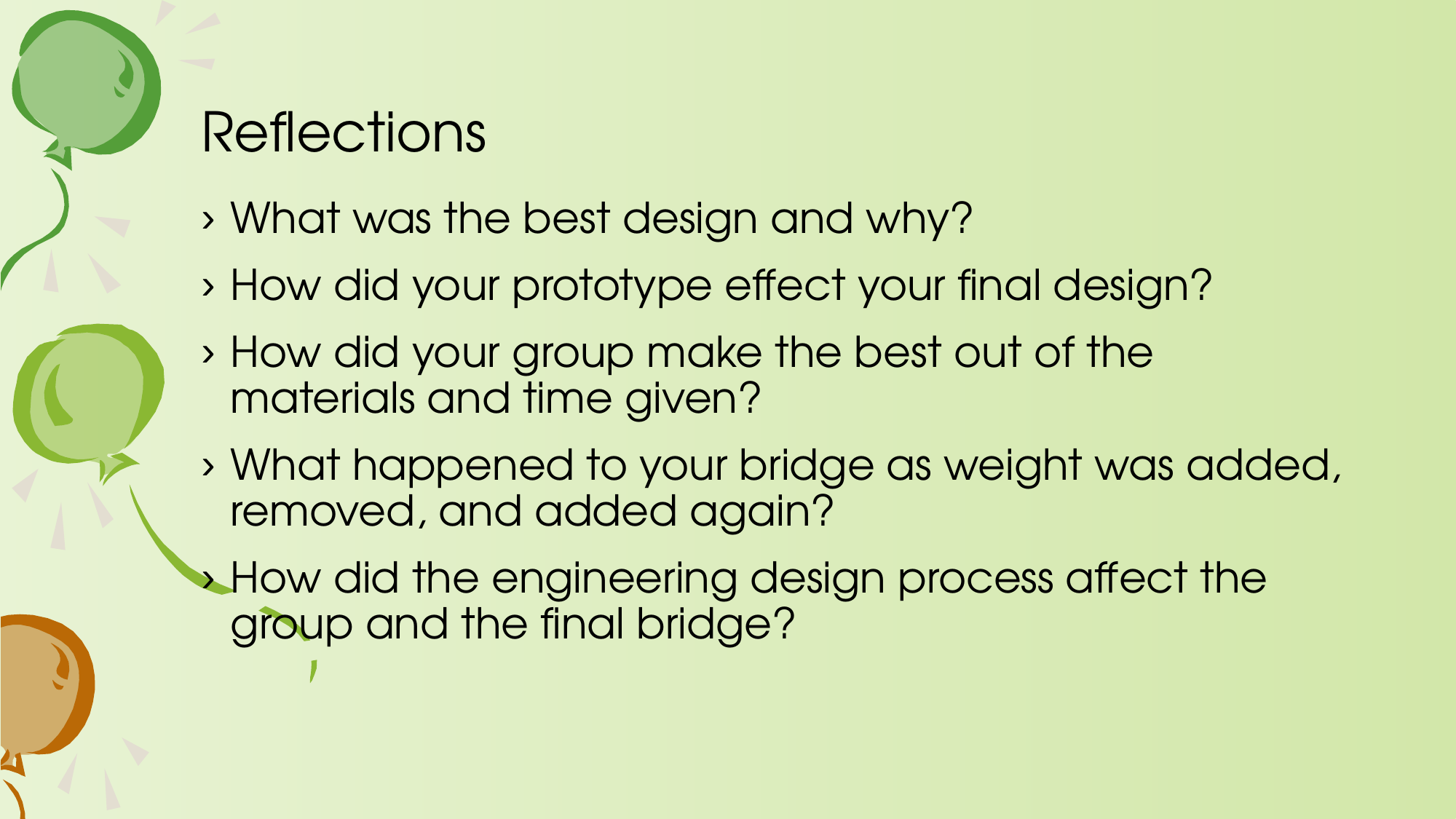

# Reflections
What was the best design and why?
How did your prototype effect your final design?
How did your group make the best out of the materials and time given?
What happened to your bridge as weight was added, removed, and added again?
How did the engineering design process affect the group and the final bridge?